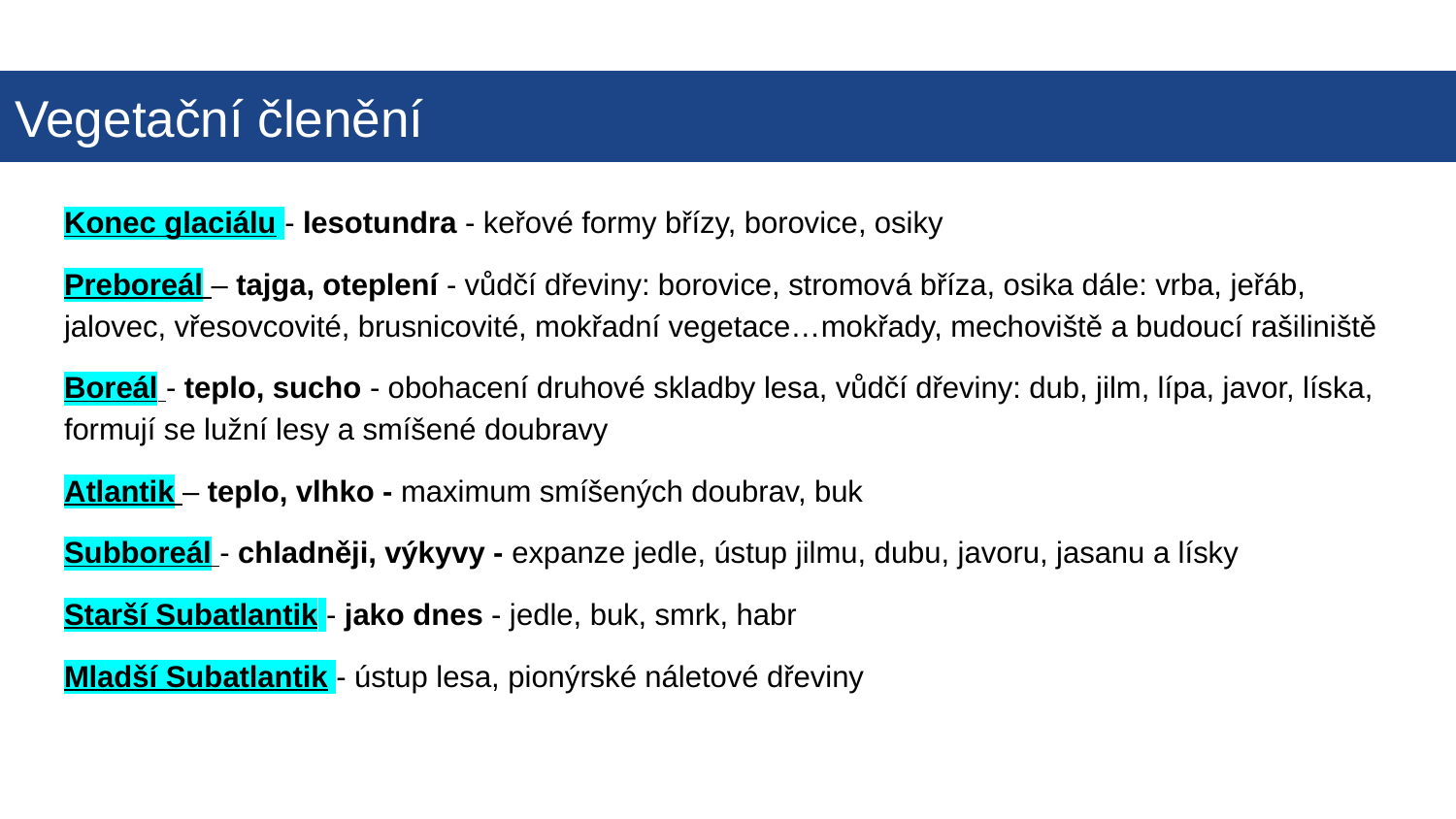

# Vegetační členění
Konec glaciálu - lesotundra - keřové formy břízy, borovice, osiky
Preboreál – tajga, oteplení - vůdčí dřeviny: borovice, stromová bříza, osika dále: vrba, jeřáb, jalovec, vřesovcovité, brusnicovité, mokřadní vegetace…mokřady, mechoviště a budoucí rašiliniště
Boreál - teplo, sucho - obohacení druhové skladby lesa, vůdčí dřeviny: dub, jilm, lípa, javor, líska, formují se lužní lesy a smíšené doubravy
Atlantik – teplo, vlhko - maximum smíšených doubrav, buk
Subboreál - chladněji, výkyvy - expanze jedle, ústup jilmu, dubu, javoru, jasanu a lísky
Starší Subatlantik - jako dnes - jedle, buk, smrk, habr
Mladší Subatlantik - ústup lesa, pionýrské náletové dřeviny